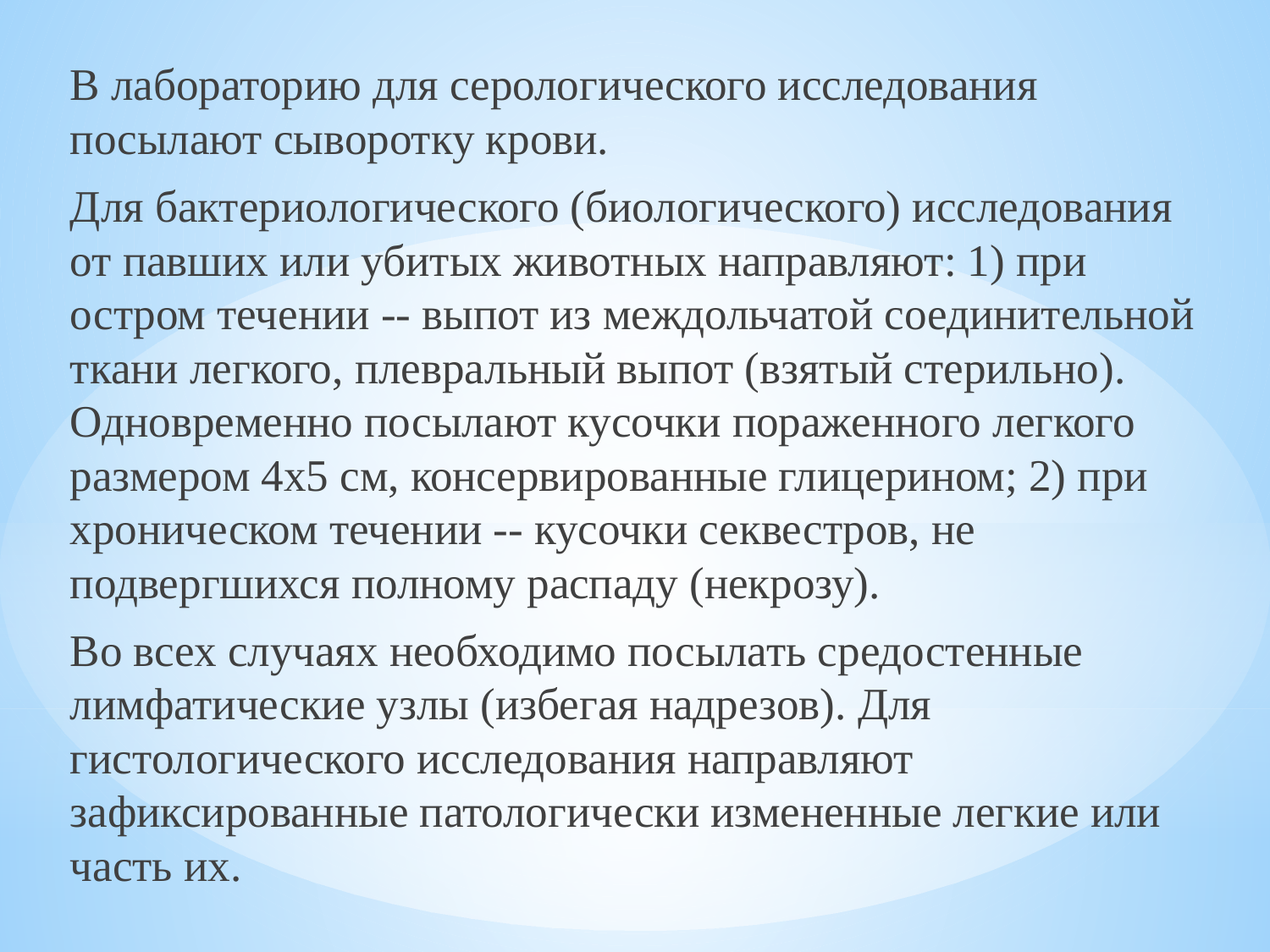

В лабораторию для серологического исследования посылают сыворотку крови.
Для бактериологического (биологического) исследования от павших или убитых животных направляют: 1) при остром течении -- выпот из междольчатой соединительной ткани легкого, плевральный выпот (взятый стерильно). Одновременно посылают кусочки пораженного легкого размером 4x5 см, консервированные глицерином; 2) при хроническом течении -- кусочки секвестров, не подвергшихся полному распаду (некрозу).
Во всех случаях необходимо посылать средостенные лимфатические узлы (избегая надрезов). Для гистологического исследования направляют зафиксированные патологически измененные легкие или часть их.